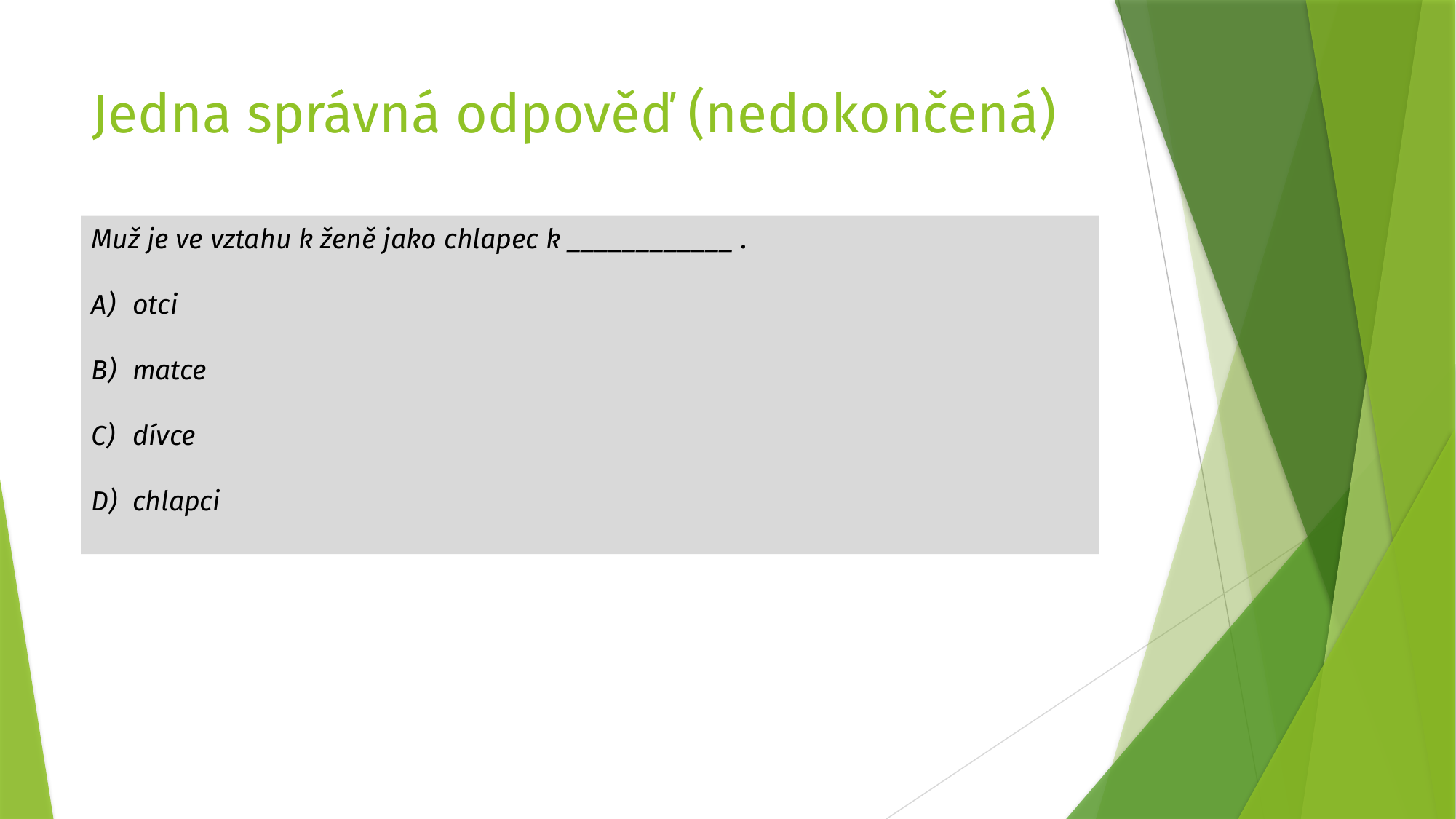

# Jedna správná odpověď (nedokončená)
Muž je ve vztahu k ženě jako chlapec k ____________ .

otci

matce

dívce

chlapci